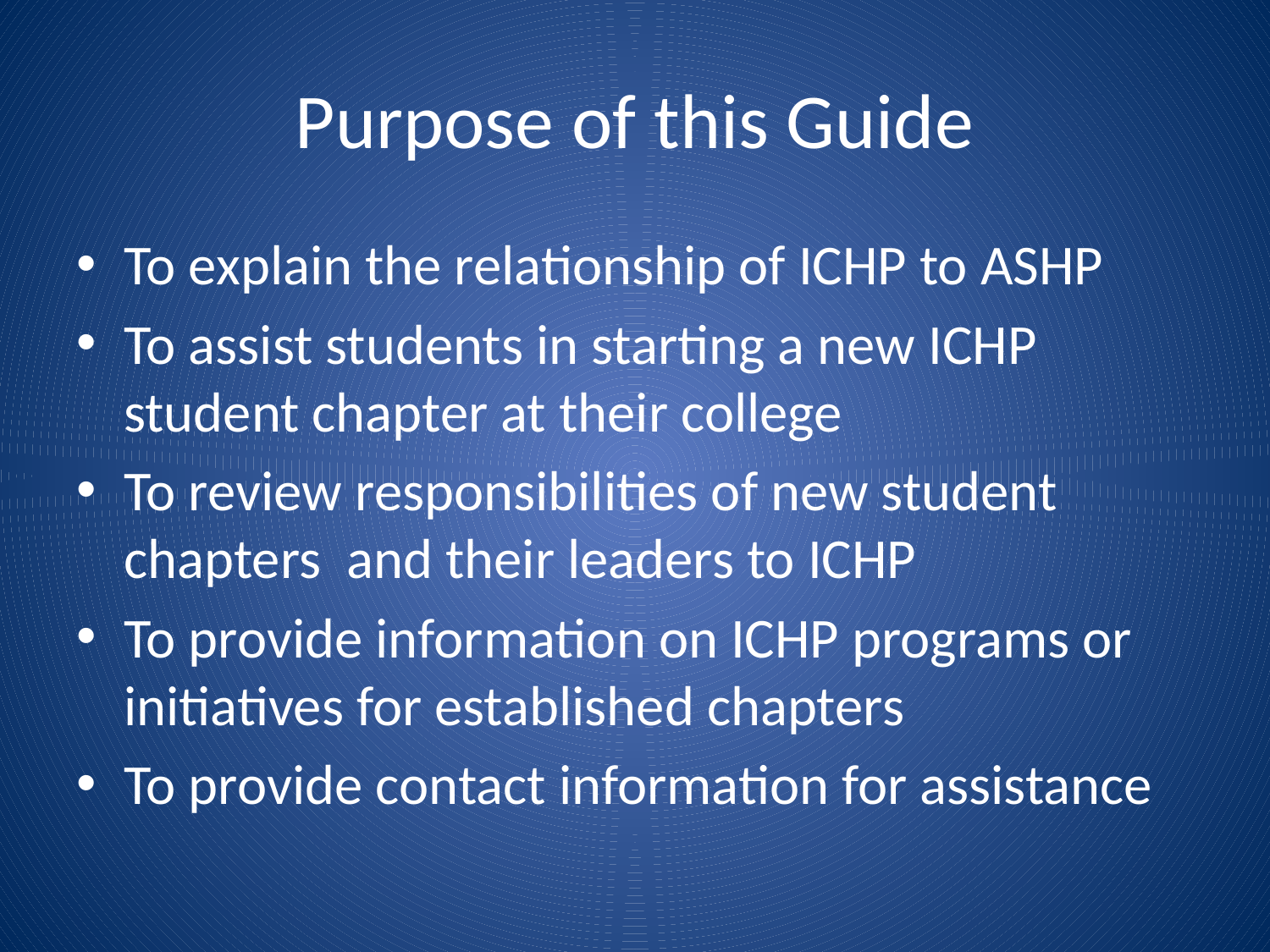

# Purpose of this Guide
To explain the relationship of ICHP to ASHP
To assist students in starting a new ICHP student chapter at their college
To review responsibilities of new student chapters  and their leaders to ICHP
To provide information on ICHP programs or initiatives for established chapters
To provide contact information for assistance